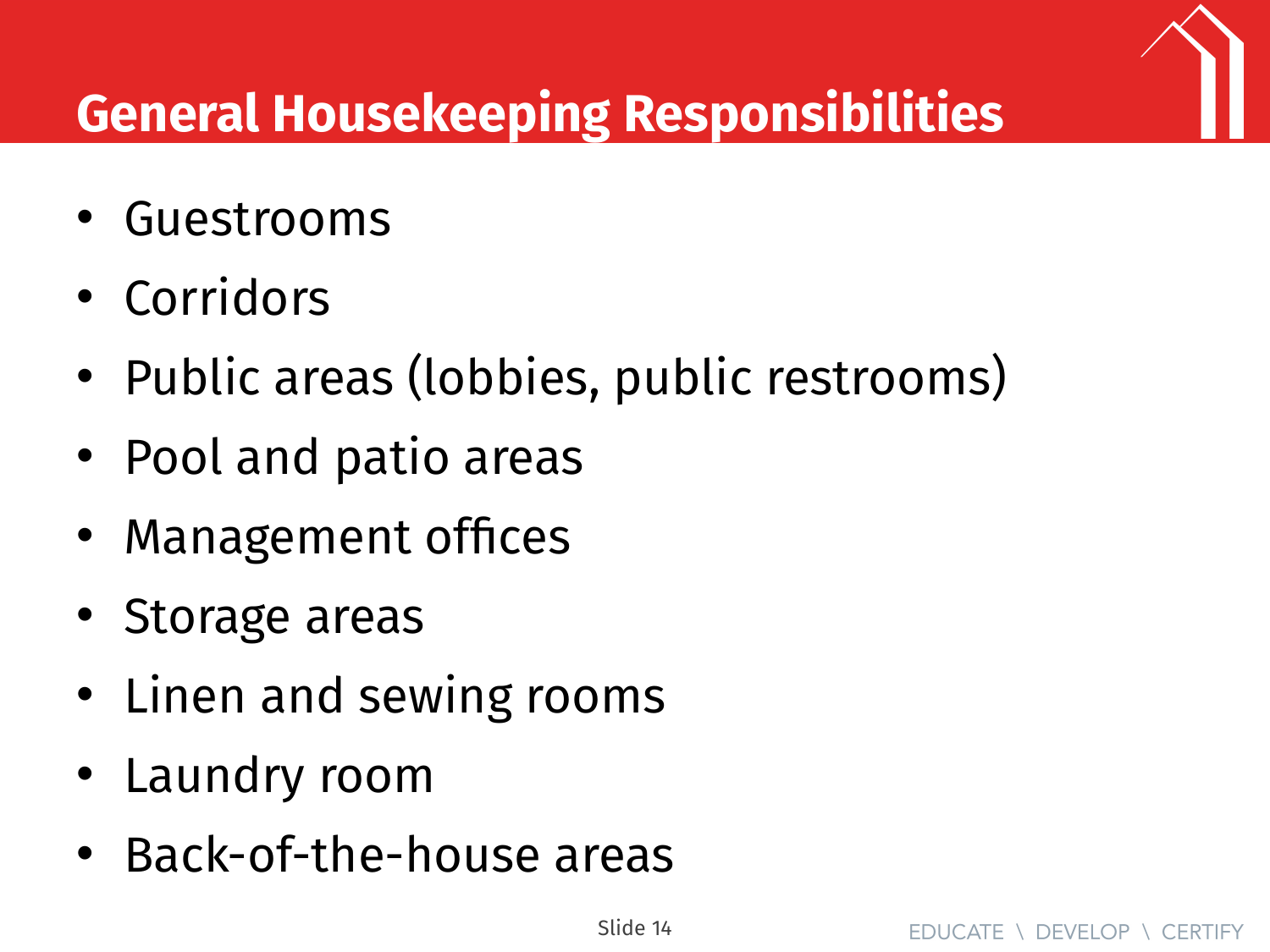

# General Housekeeping Responsibilities
Guestrooms
Corridors
Public areas (lobbies, public restrooms)
Pool and patio areas
Management offices
Storage areas
Linen and sewing rooms
Laundry room
Back-of-the-house areas
Slide 14